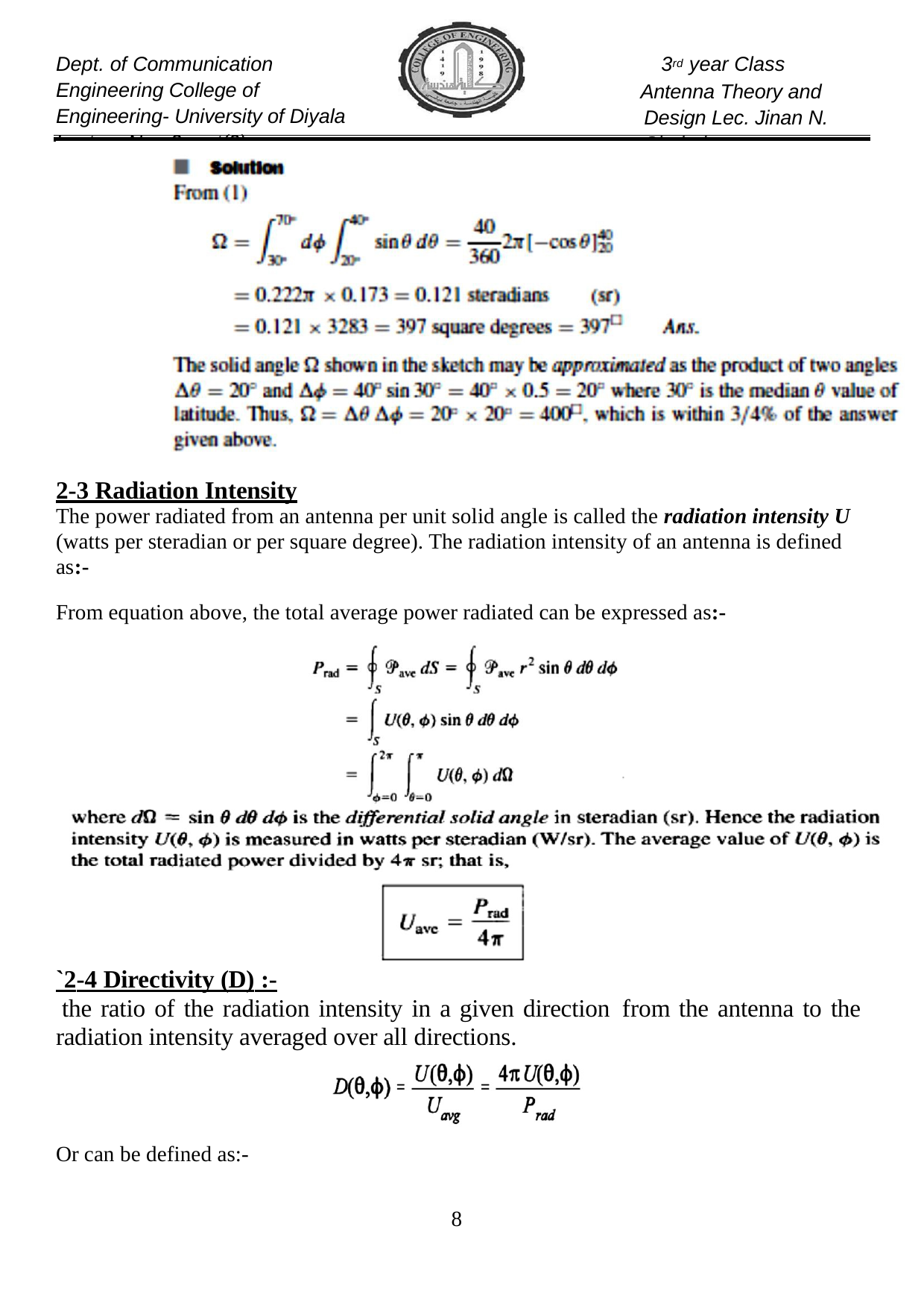

Dept. of Communication Engineering College of Engineering- University of Diyala Lecture No.: 3 part(2)
3rd  year Class
Antenna Theory and Design Lec. Jinan N. Shehab

2-3 Radiation Intensity
The power radiated from an antenna per unit solid angle is called the radiation intensity U
(watts per steradian or per square degree). The radiation intensity of an antenna is defined as:-

From equation above, the total average power radiated can be expressed as:-

`2-4 Directivity (D) :-
the ratio of the radiation intensity in a given direction  from the antenna to the radiation intensity averaged over all directions.

Or can be defined as:-
8